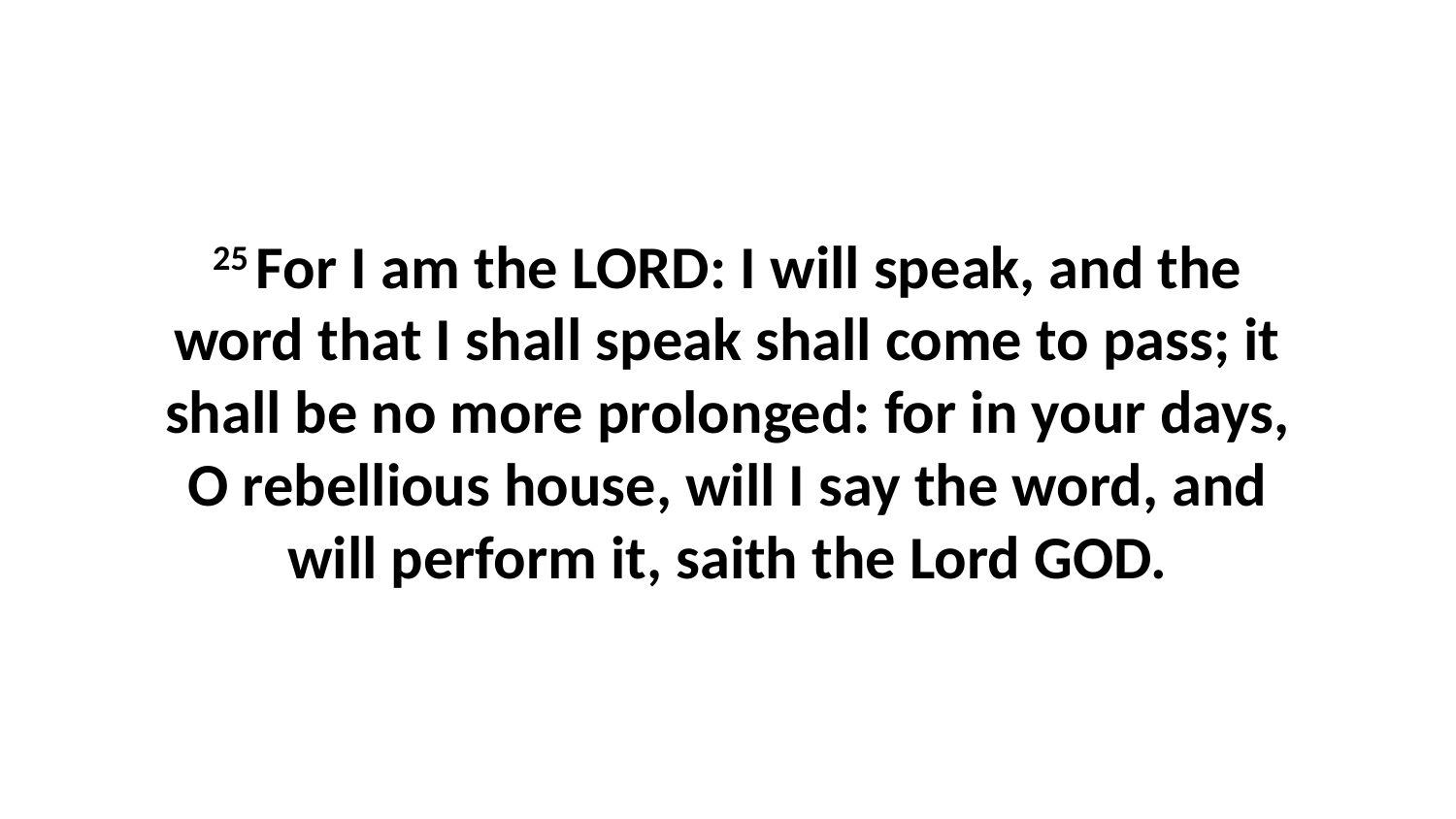

25 For I am the LORD: I will speak, and the word that I shall speak shall come to pass; it shall be no more prolonged: for in your days, O rebellious house, will I say the word, and will perform it, saith the Lord GOD.